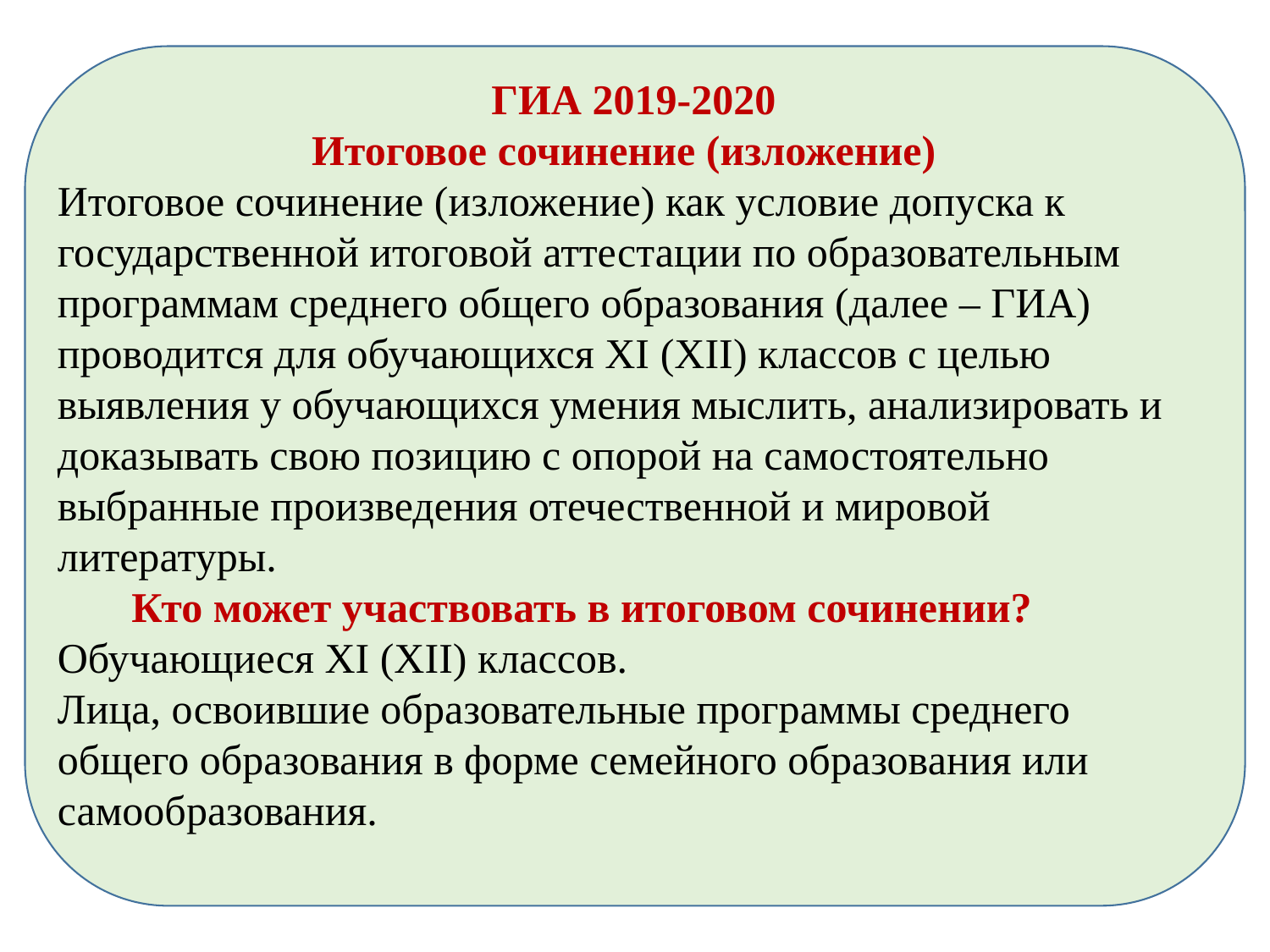

ГИА 2019-2020
                        Итоговое сочинение (изложение)
Итоговое сочинение (изложение) как условие допуска к  государственной итоговой аттестации по образовательным программам среднего общего образования (далее – ГИА) проводится для обучающихся XI (XII) классов с целью выявления у обучающихся умения мыслить, анализировать и доказывать свою позицию с опорой на самостоятельно выбранные произведения отечественной и мировой литературы.
       Кто может участвовать в итоговом сочинении?
Обучающиеся XI (XII) классов.
Лица, освоившие образовательные программы среднего общего образования в форме семейного образования или самообразования.